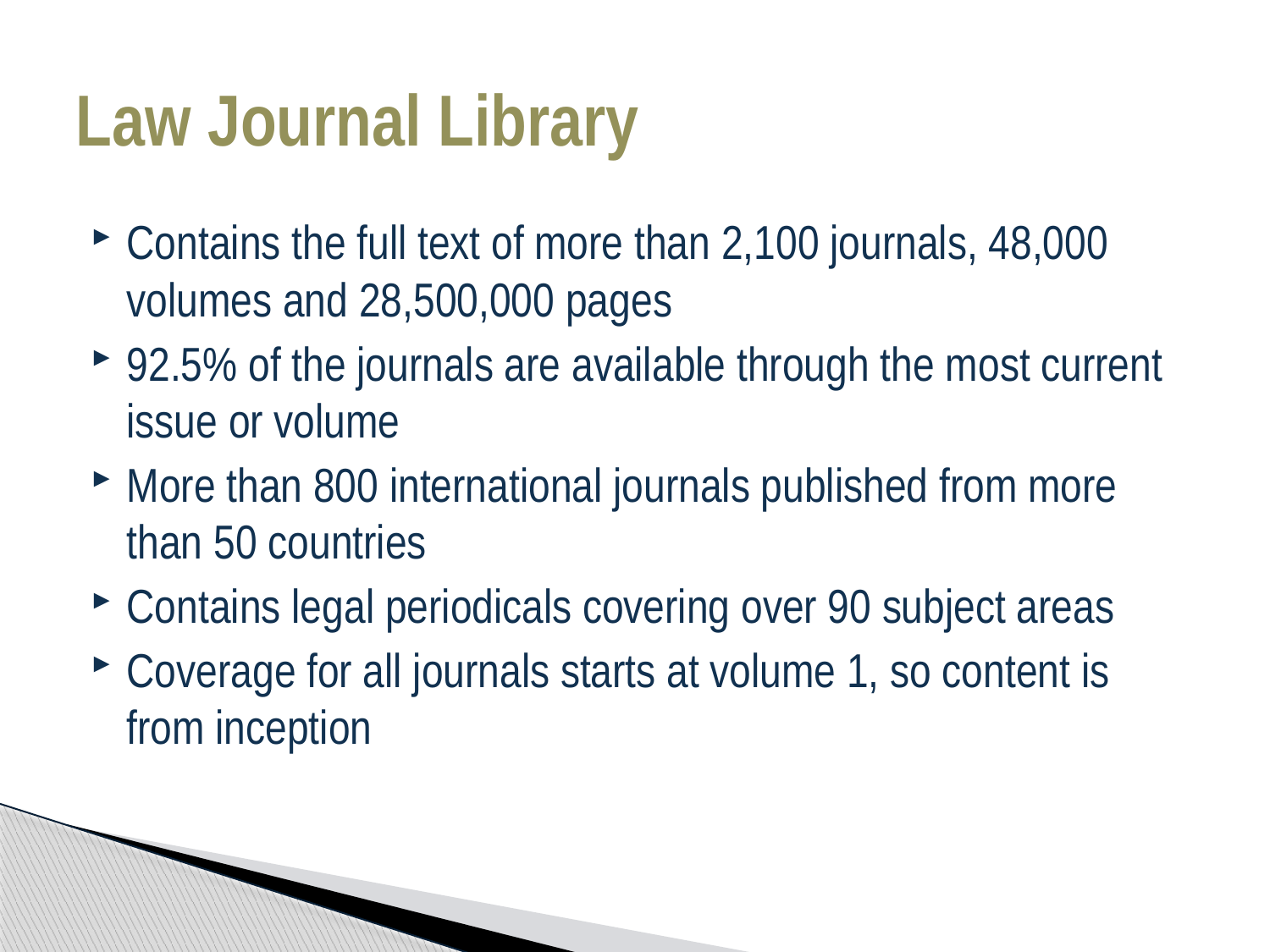

# Law Journal Library
Contains the full text of more than 2,100 journals, 48,000 volumes and 28,500,000 pages
92.5% of the journals are available through the most current issue or volume
More than 800 international journals published from more than 50 countries
Contains legal periodicals covering over 90 subject areas
Coverage for all journals starts at volume 1, so content is from inception